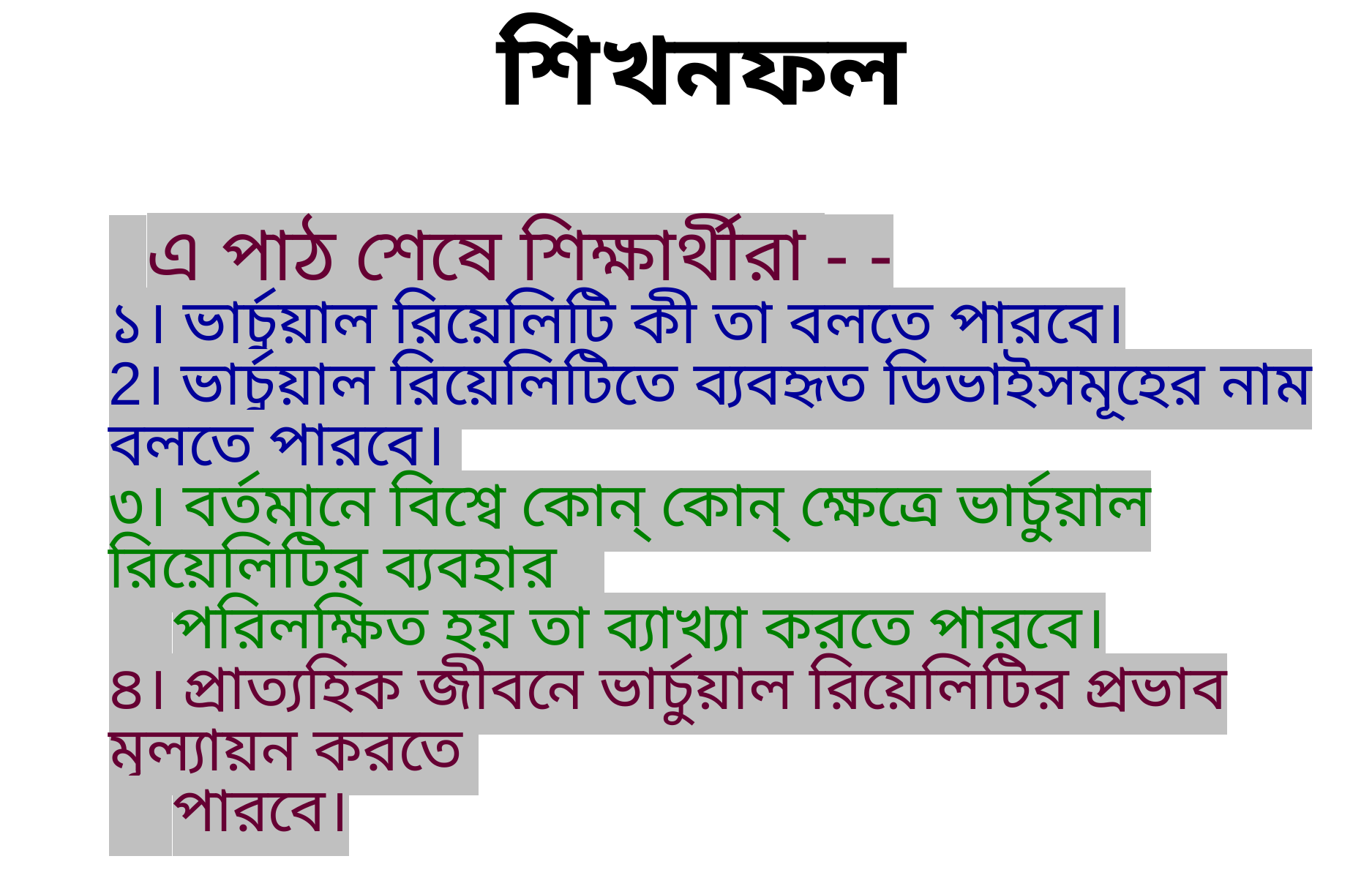

শিখনফল
  এ পাঠ শেষে শিক্ষার্থীরা - -
১। ভার্চুয়াল রিয়েলিটি কী তা বলতে পারবে।
2। ভার্চুয়াল রিয়েলিটিতে ব্যবহৃত ডিভাইসমূহের নাম বলতে পারবে।
৩। বর্তমানে বিশ্বে কোন্‌ কোন্‌ ক্ষেত্রে ভার্চুয়াল রিয়েলিটির ব্যবহার
    পরিলক্ষিত হয় তা ব্যাখ্যা করতে পারবে।
৪। প্রাত্যহিক জীবনে ভার্চুয়াল রিয়েলিটির প্রভাব মূল্যায়ন করতে
    পারবে।